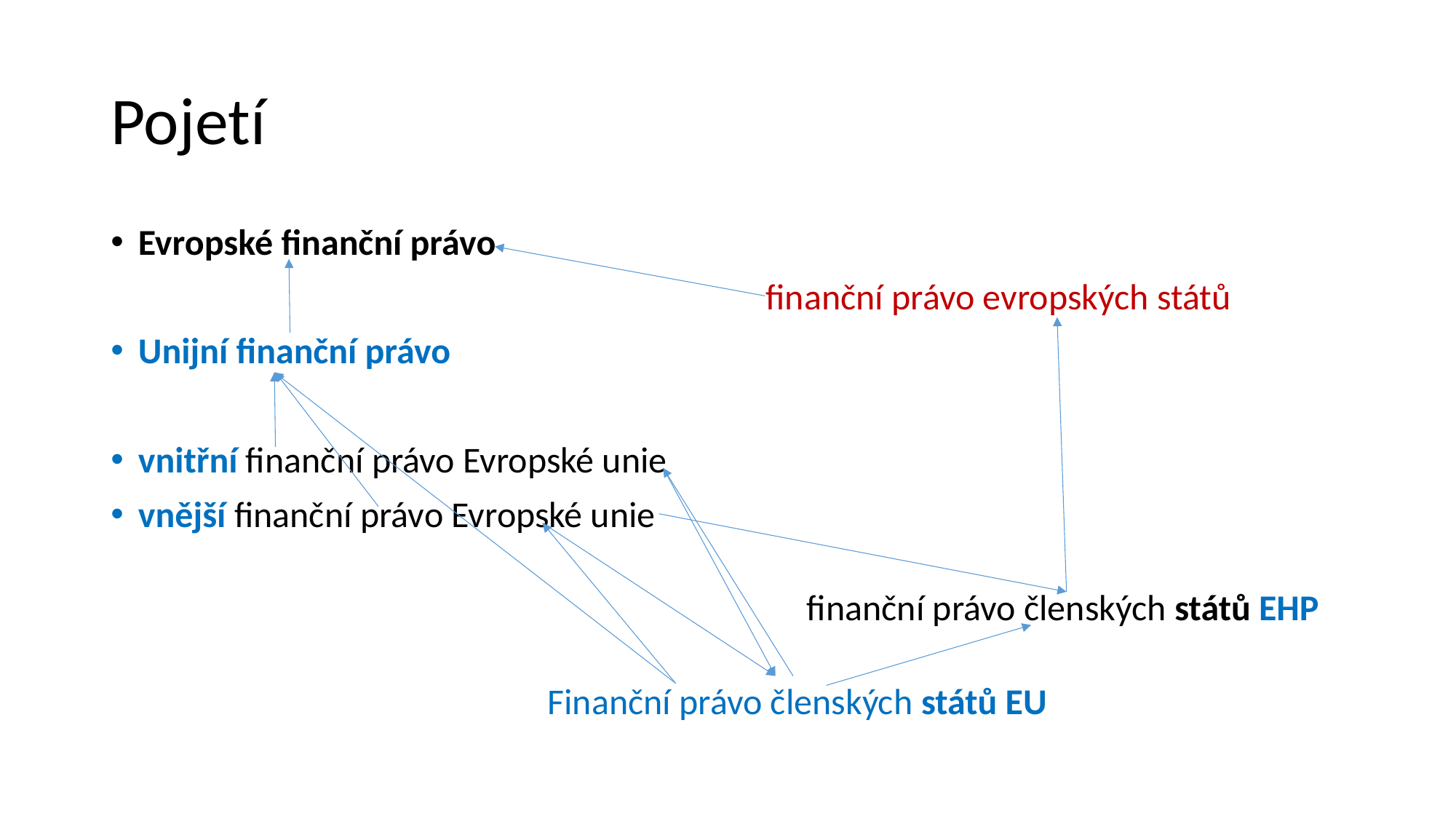

# Pojetí
Evropské finanční právo
						finanční právo evropských států
Unijní finanční právo

vnitřní finanční právo Evropské unie
vnější finanční právo Evropské unie

		     finanční právo členských států EHP

Finanční právo členských států EU